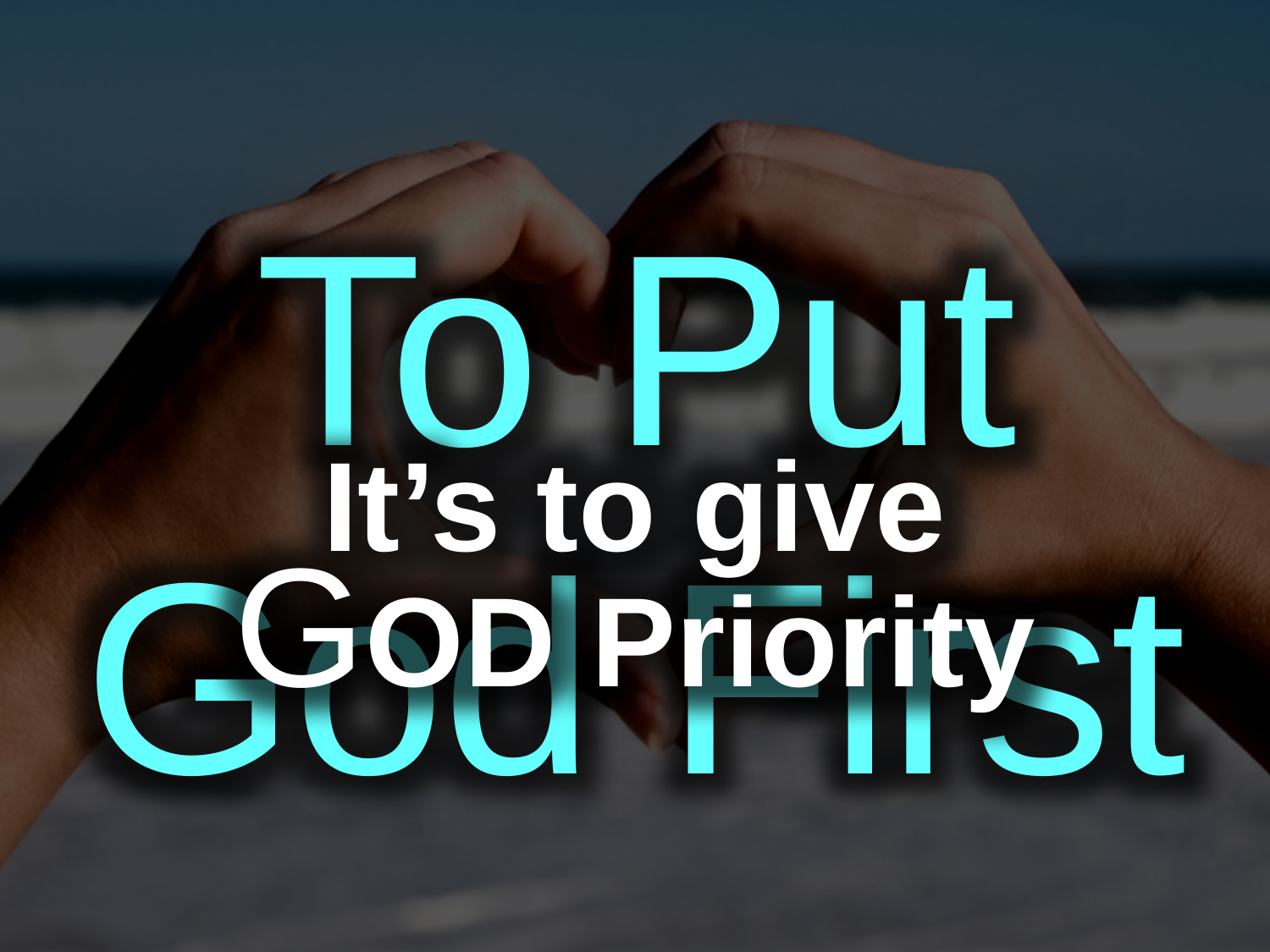

To Put God First
It’s to give
GOD Priority